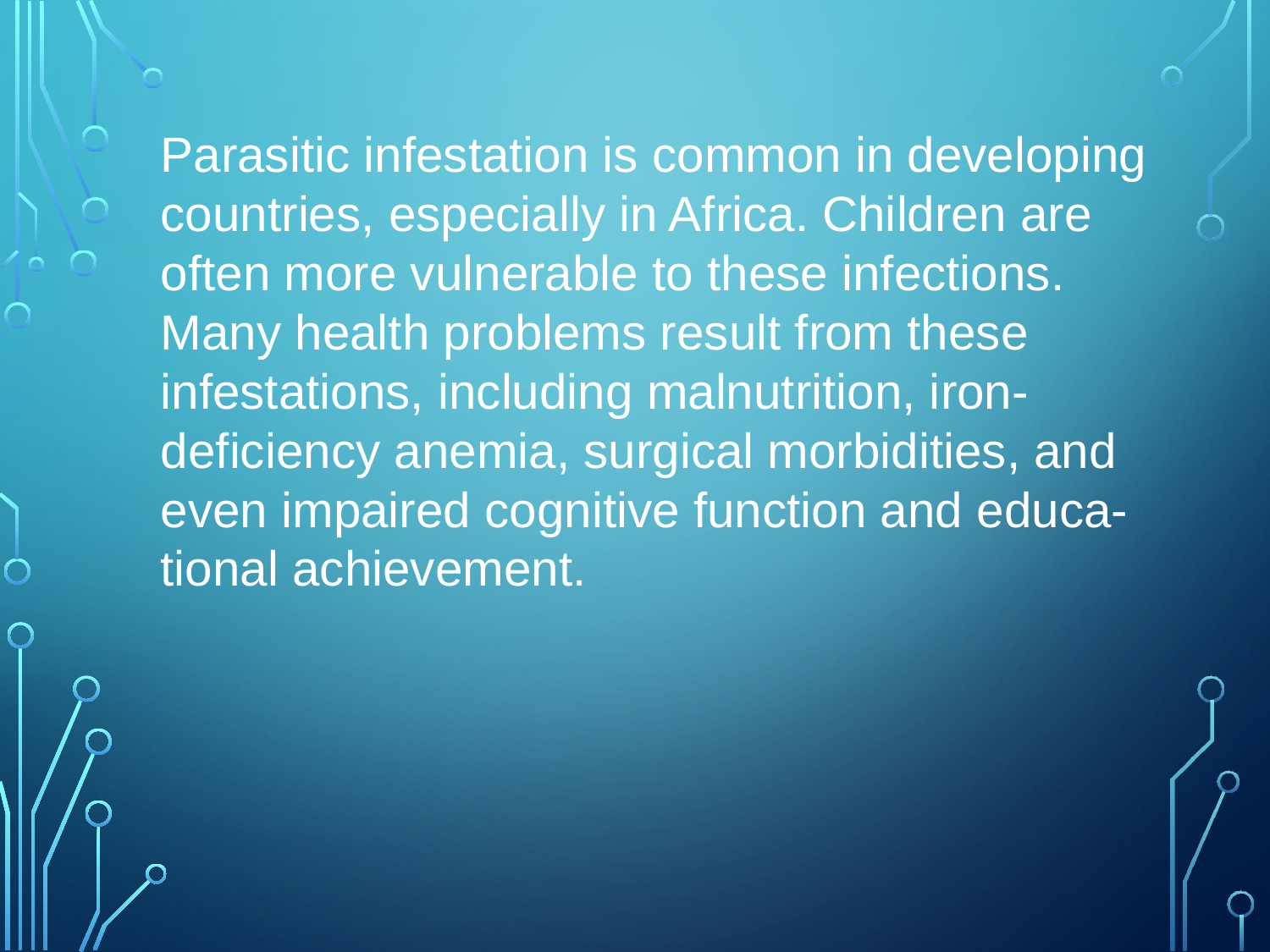

Parasitic infestation is common in developing countries, especially in Africa. Children are often more vulnerable to these infections. Many health problems result from these infestations, including malnutrition, iron-deficiency anemia, surgical morbidities, and even impaired cognitive function and educa- tional achievement.